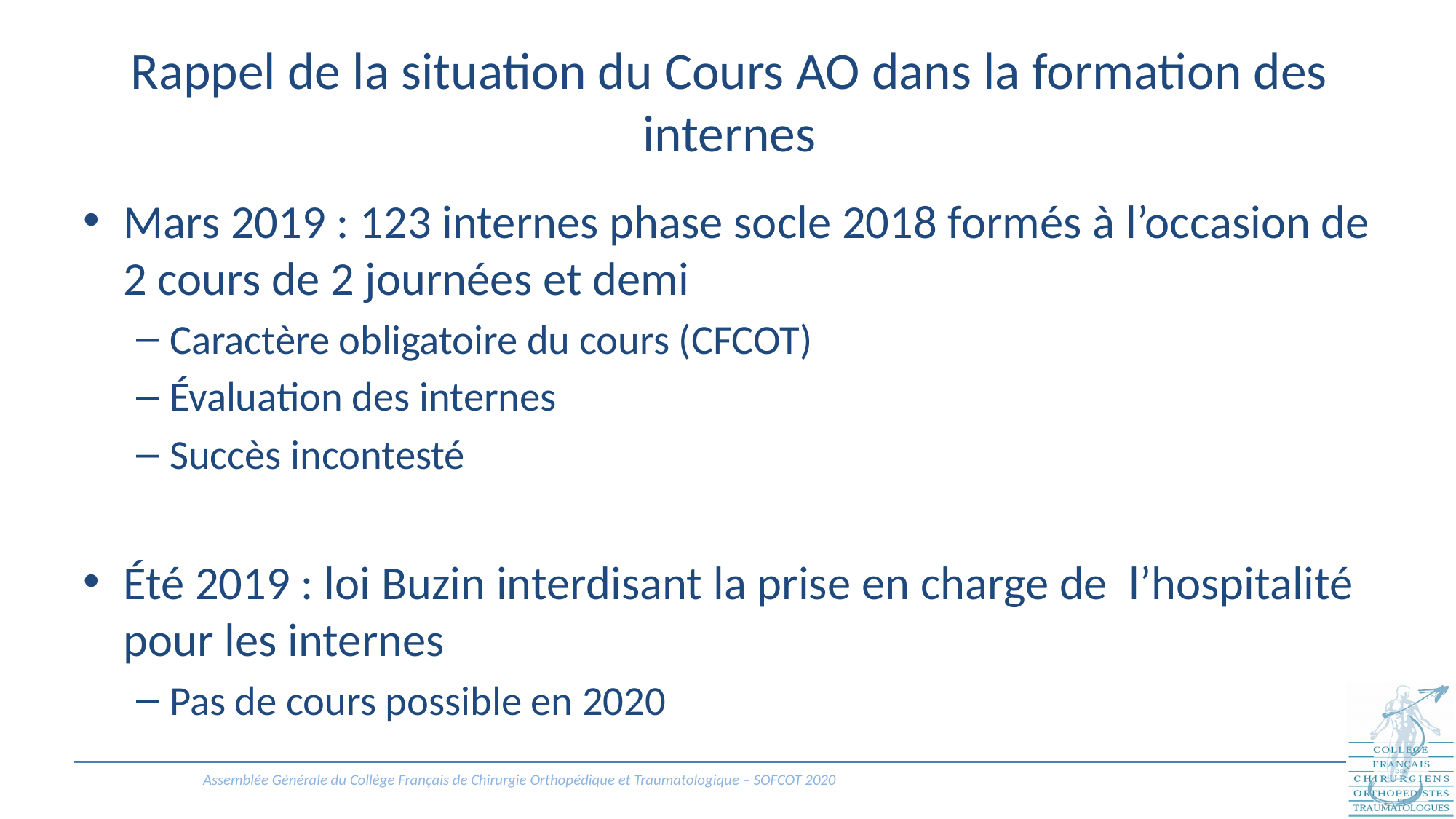

# Rappel de la situation du Cours AO dans la formation des internes
Mars 2019 : 123 internes phase socle 2018 formés à l’occasion de 2 cours de 2 journées et demi
Caractère obligatoire du cours (CFCOT)
Évaluation des internes
Succès incontesté

Été 2019 : loi Buzin interdisant la prise en charge de  l’hospitalité pour les internes
Pas de cours possible en 2020